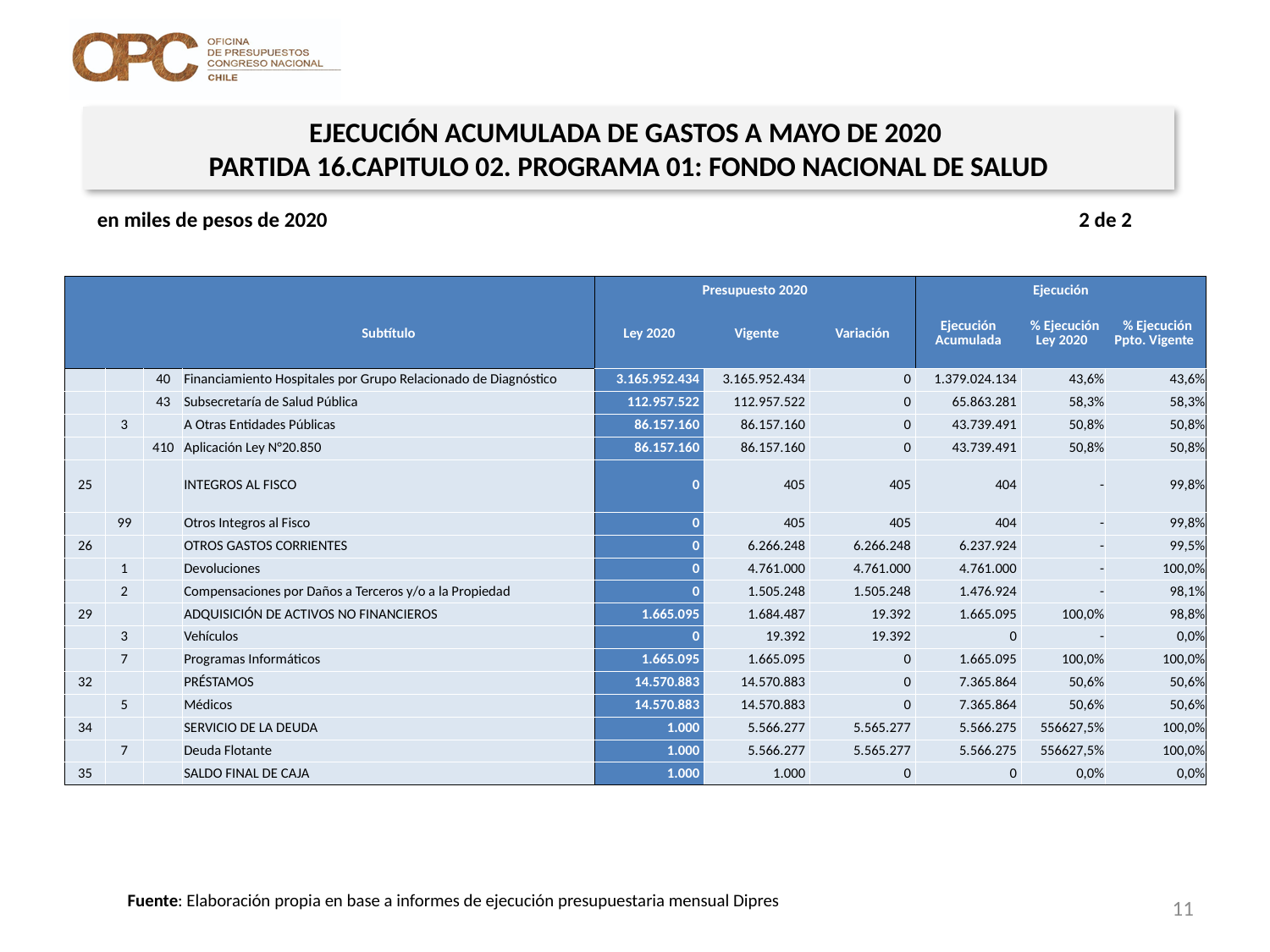

EJECUCIÓN ACUMULADA DE GASTOS A MAYO DE 2020
PARTIDA 16.CAPITULO 02. PROGRAMA 01: FONDO NACIONAL DE SALUD
en miles de pesos de 2020                                                                                                                                                           2 de 2
|  |  |  |  | Presupuesto 2020 |  |  | Ejecución |  |  |
| --- | --- | --- | --- | --- | --- | --- | --- | --- | --- |
|  |  |  | Subtítulo | Ley 2020 | Vigente | Variación | Ejecución Acumulada | % Ejecución Ley 2020 | % Ejecución Ppto. Vigente |
|  |  | 40 | Financiamiento Hospitales por Grupo Relacionado de Diagnóstico | 3.165.952.434 | 3.165.952.434 | 0 | 1.379.024.134 | 43,6% | 43,6% |
|  |  | 43 | Subsecretaría de Salud Pública | 112.957.522 | 112.957.522 | 0 | 65.863.281 | 58,3% | 58,3% |
|  | 3 |  | A Otras Entidades Públicas | 86.157.160 | 86.157.160 | 0 | 43.739.491 | 50,8% | 50,8% |
|  |  | 410 | Aplicación Ley N°20.850 | 86.157.160 | 86.157.160 | 0 | 43.739.491 | 50,8% | 50,8% |
| 25 |  |  | INTEGROS AL FISCO | 0 | 405 | 405 | 404 | - | 99,8% |
|  | 99 |  | Otros Integros al Fisco | 0 | 405 | 405 | 404 | - | 99,8% |
| 26 |  |  | OTROS GASTOS CORRIENTES | 0 | 6.266.248 | 6.266.248 | 6.237.924 | - | 99,5% |
|  | 1 |  | Devoluciones | 0 | 4.761.000 | 4.761.000 | 4.761.000 | - | 100,0% |
|  | 2 |  | Compensaciones por Daños a Terceros y/o a la Propiedad | 0 | 1.505.248 | 1.505.248 | 1.476.924 | - | 98,1% |
| 29 |  |  | ADQUISICIÓN DE ACTIVOS NO FINANCIEROS | 1.665.095 | 1.684.487 | 19.392 | 1.665.095 | 100,0% | 98,8% |
|  | 3 |  | Vehículos | 0 | 19.392 | 19.392 | 0 | - | 0,0% |
|  | 7 |  | Programas Informáticos | 1.665.095 | 1.665.095 | 0 | 1.665.095 | 100,0% | 100,0% |
| 32 |  |  | PRÉSTAMOS | 14.570.883 | 14.570.883 | 0 | 7.365.864 | 50,6% | 50,6% |
|  | 5 |  | Médicos | 14.570.883 | 14.570.883 | 0 | 7.365.864 | 50,6% | 50,6% |
| 34 |  |  | SERVICIO DE LA DEUDA | 1.000 | 5.566.277 | 5.565.277 | 5.566.275 | 556627,5% | 100,0% |
|  | 7 |  | Deuda Flotante | 1.000 | 5.566.277 | 5.565.277 | 5.566.275 | 556627,5% | 100,0% |
| 35 |  |  | SALDO FINAL DE CAJA | 1.000 | 1.000 | 0 | 0 | 0,0% | 0,0% |
Fuente: Elaboración propia en base a informes de ejecución presupuestaria mensual Dipres
11